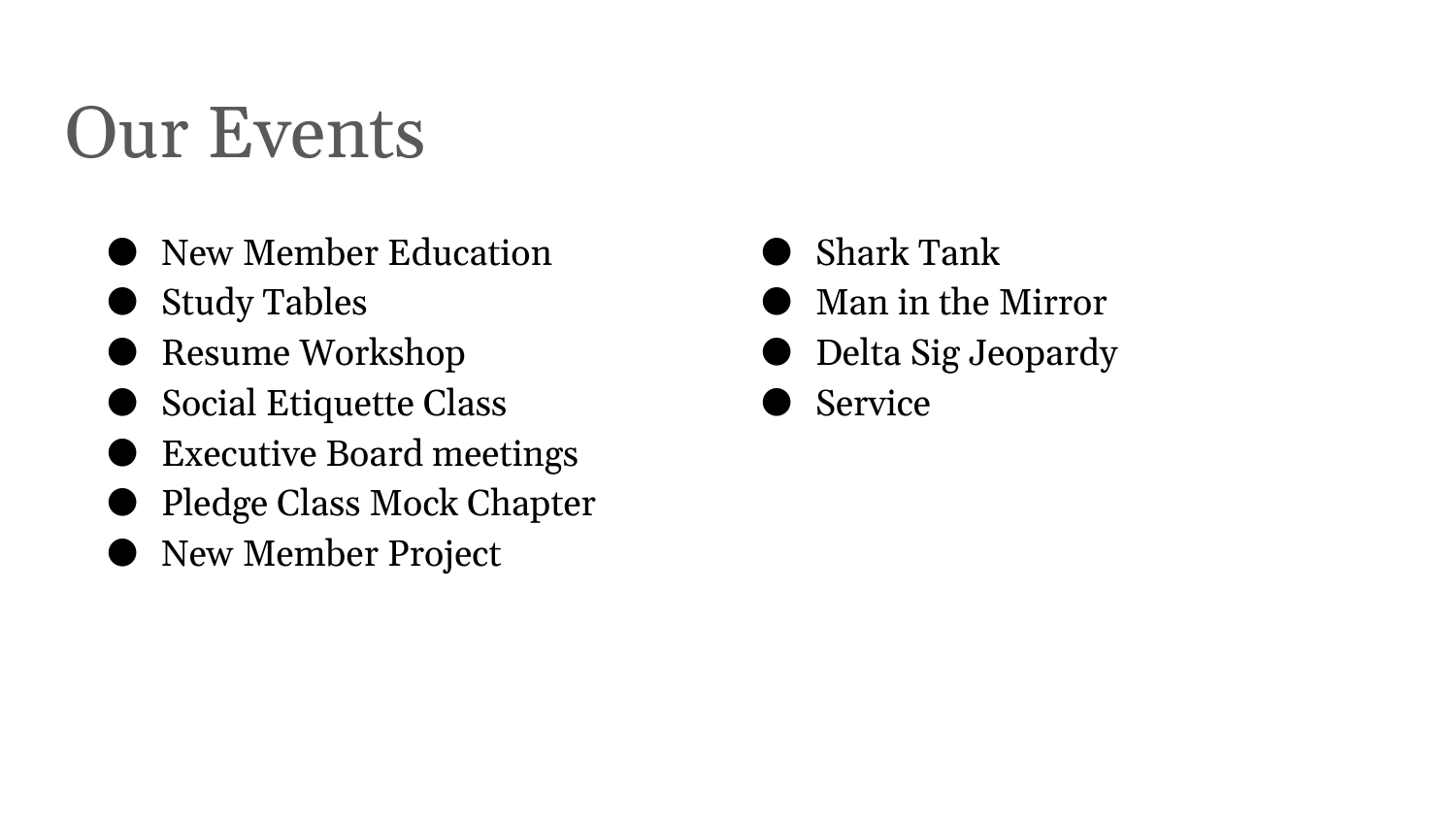

# Our Events
New Member Education
Study Tables
Resume Workshop
Social Etiquette Class
Executive Board meetings
Pledge Class Mock Chapter
New Member Project
Shark Tank
Man in the Mirror
Delta Sig Jeopardy
Service